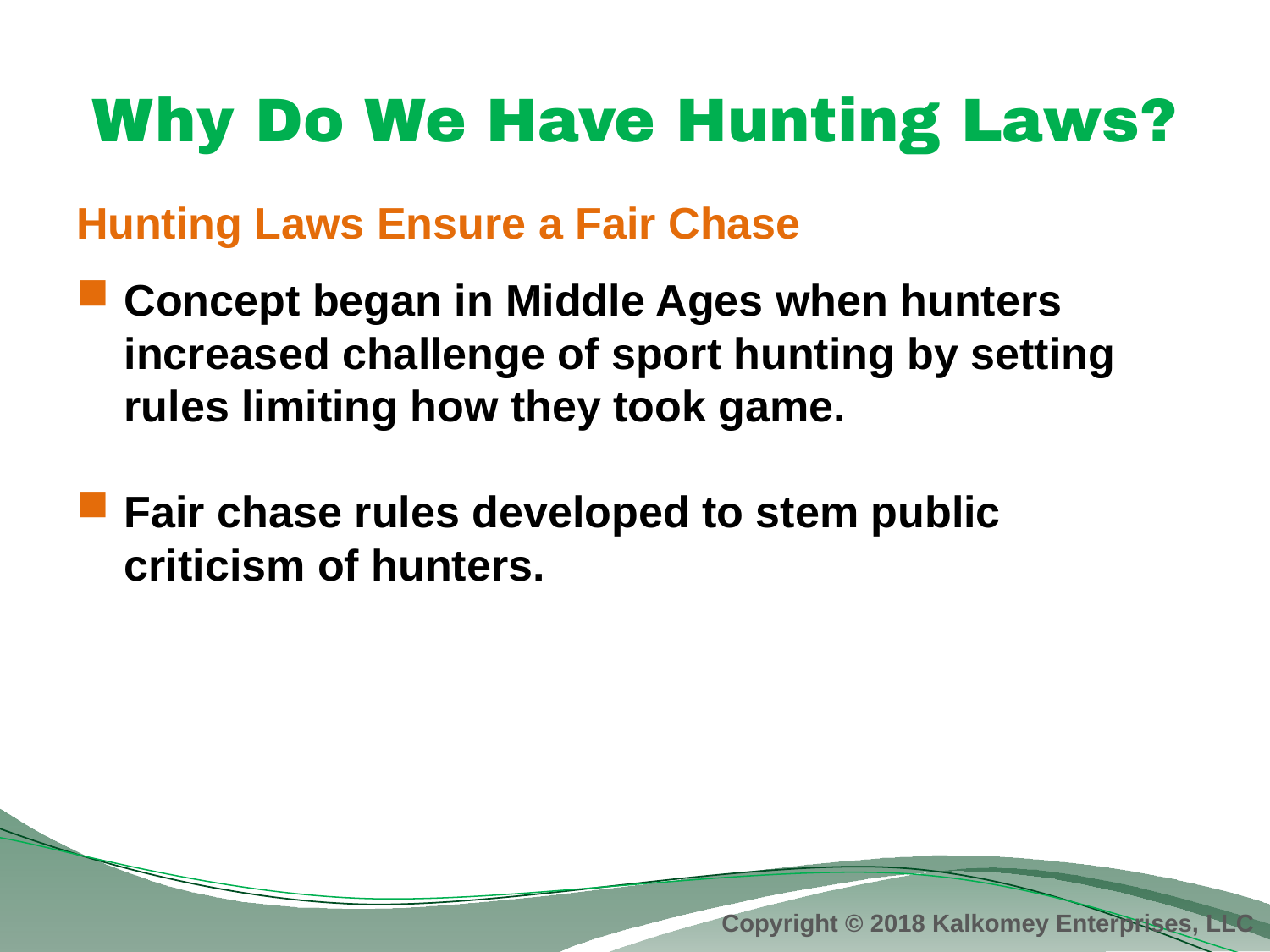

# Why Do We Have Hunting Laws?
Hunting Laws Ensure a Fair Chase
Concept began in Middle Ages when hunters increased challenge of sport hunting by setting rules limiting how they took game.
Fair chase rules developed to stem public criticism of hunters.